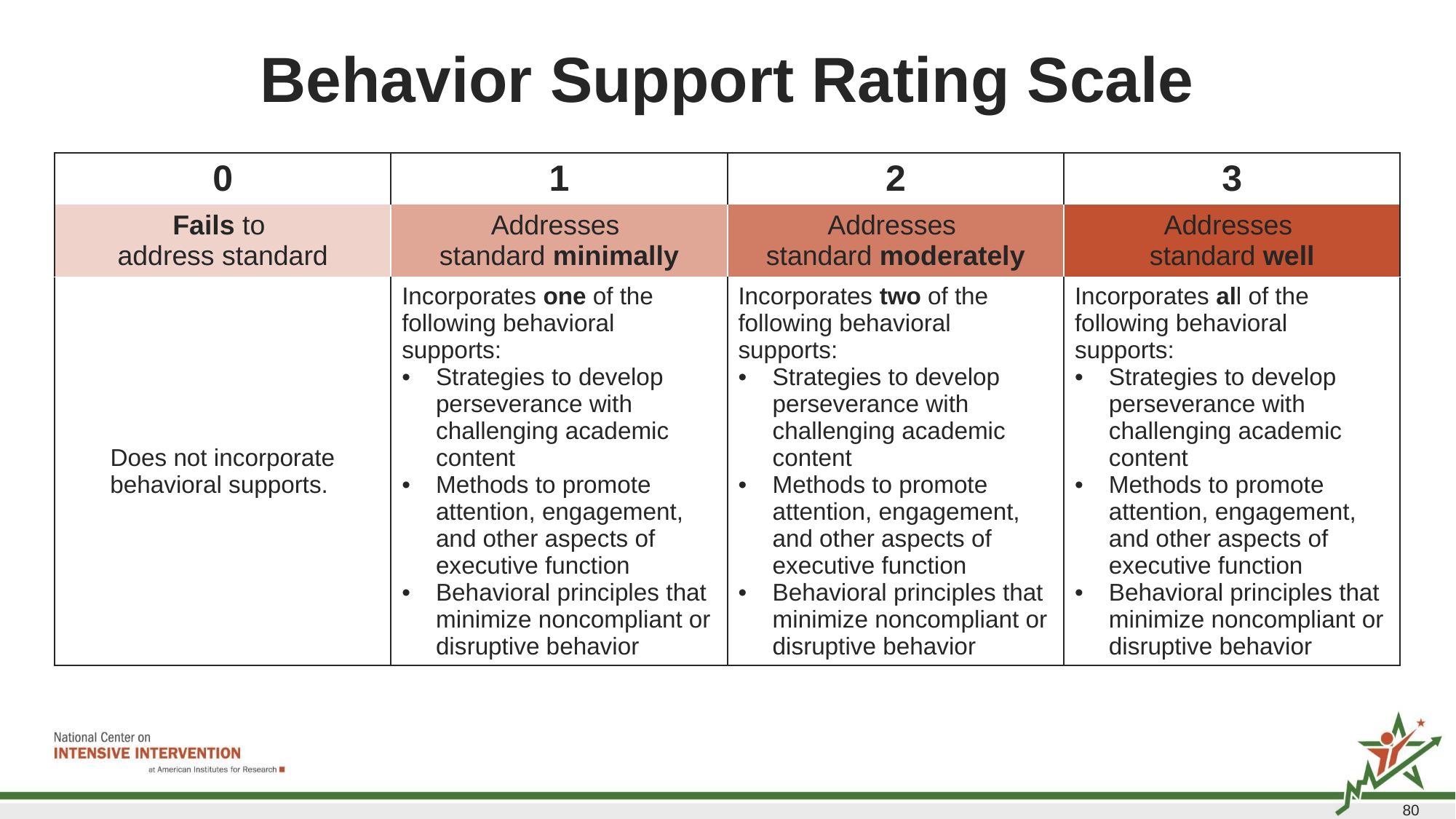

# Behavior Support Rating Scale
| 0 | 1 | 2 | 3 |
| --- | --- | --- | --- |
| Fails to address standard | Addresses standard minimally | Addresses standard moderately | Addresses standard well |
| Does not incorporate behavioral supports. | Incorporates one of the following behavioral supports: Strategies to develop perseverance with challenging academic content Methods to promote attention, engagement, and other aspects of executive function Behavioral principles that minimize noncompliant or disruptive behavior | Incorporates two of the following behavioral supports: Strategies to develop perseverance with challenging academic content Methods to promote attention, engagement, and other aspects of executive function Behavioral principles that minimize noncompliant or disruptive behavior | Incorporates all of the following behavioral supports: Strategies to develop perseverance with challenging academic content Methods to promote attention, engagement, and other aspects of executive function Behavioral principles that minimize noncompliant or disruptive behavior |
80